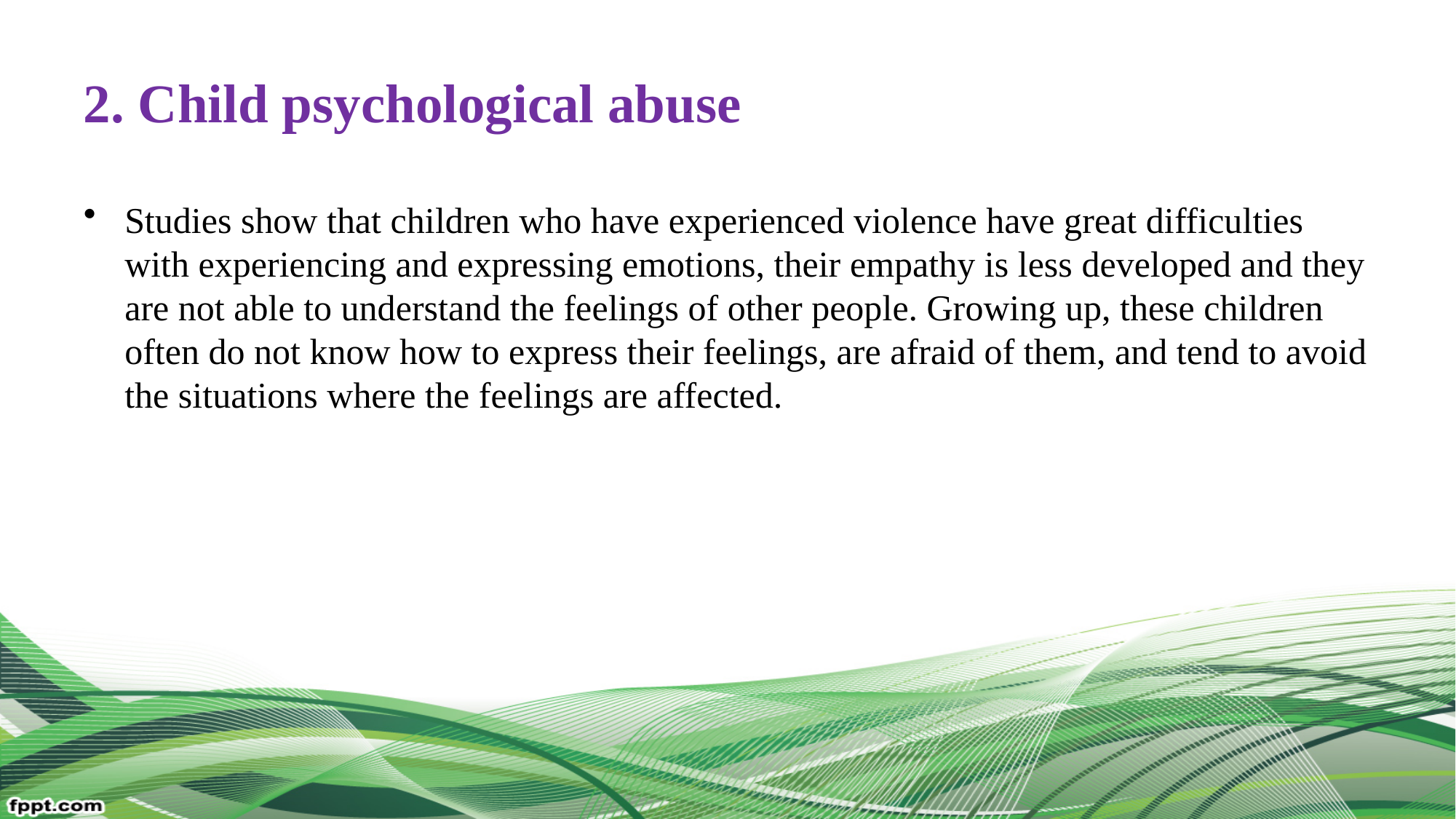

# 2. Child psychological abuse
Studies show that children who have experienced violence have great difficulties with experiencing and expressing emotions, their empathy is less developed and they are not able to understand the feelings of other people. Growing up, these children often do not know how to express their feelings, are afraid of them, and tend to avoid the situations where the feelings are affected.